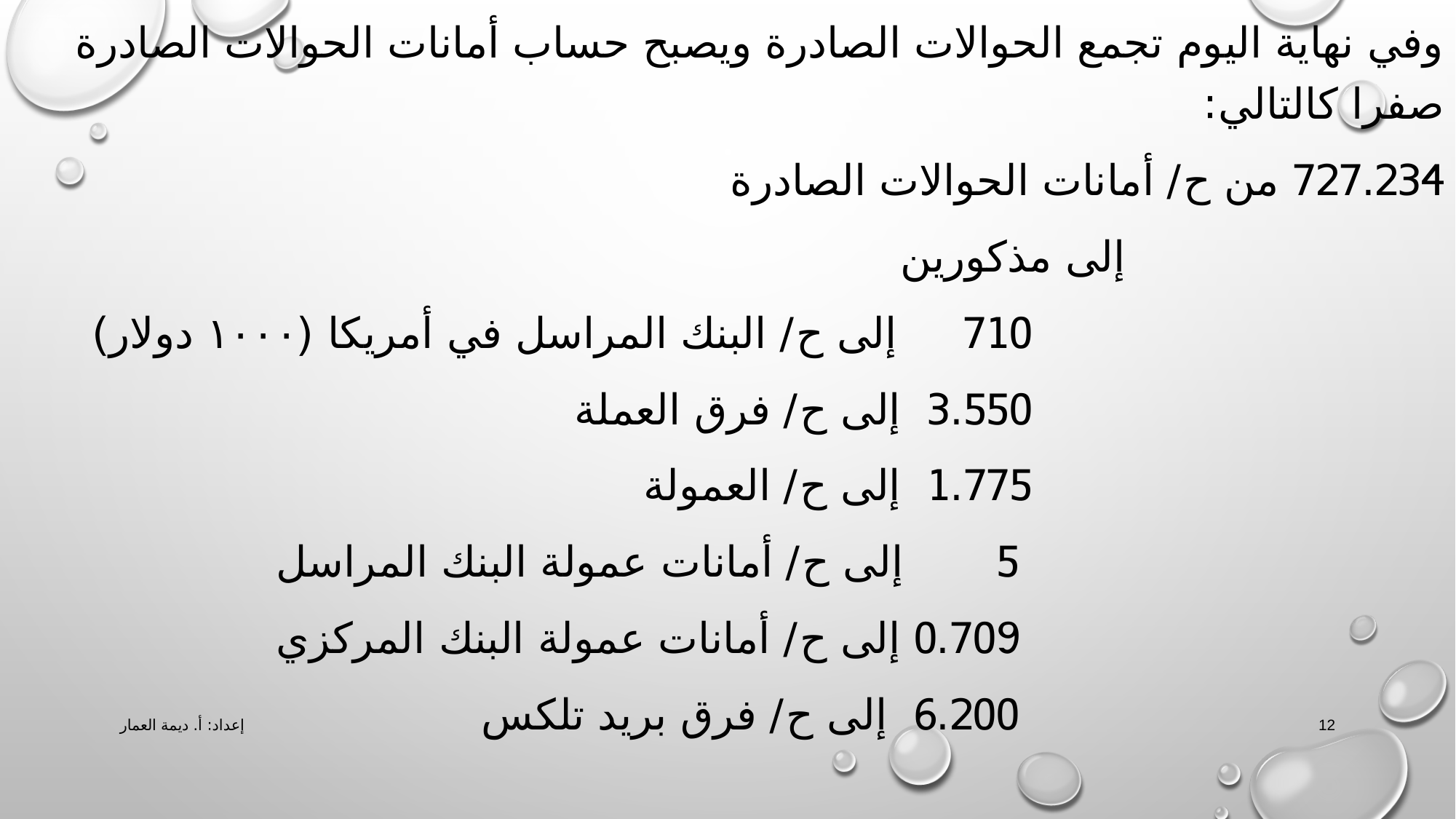

وفي نهاية اليوم تجمع الحوالات الصادرة ويصبح حساب أمانات الحوالات الصادرة صفرا كالتالي:
727.234 من ح/ أمانات الحوالات الصادرة
                        إلى مذكورين
                               710     إلى ح/ البنك المراسل في أمريكا (١٠٠٠ دولار)
                               3.550  إلى ح/ فرق العملة
                               1.775  إلى ح/ العمولة
                                5       إلى ح/ أمانات عمولة البنك المراسل
                                0.709 إلى ح/ أمانات عمولة البنك المركزي
                                6.200  إلى ح/ فرق بريد تلكس
إعداد: أ. ديمة العمار
12